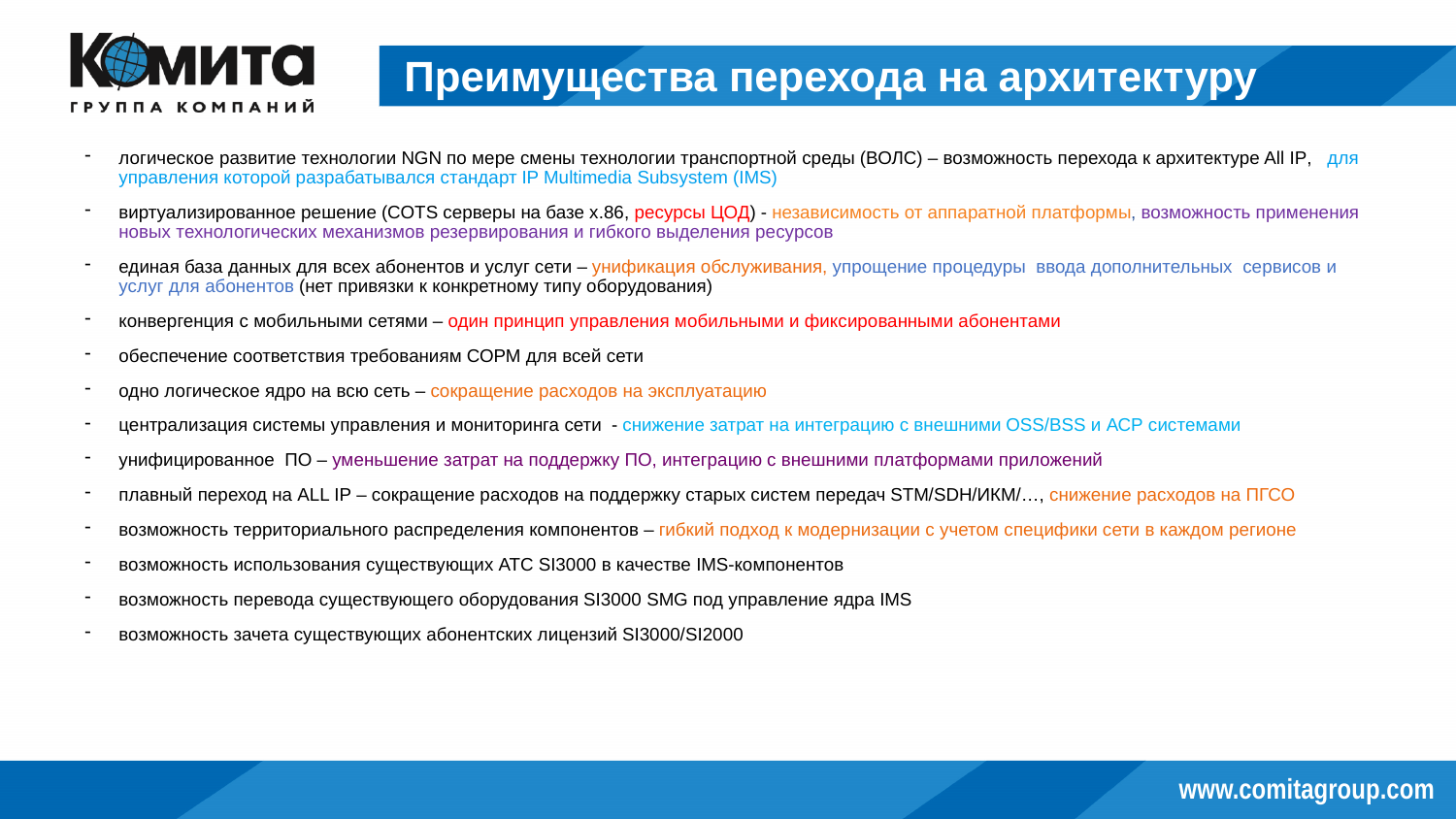

# Преимущества перехода на архитектуру
логическое развитие технологии NGN по мере смены технологии транспортной среды (ВОЛС) – возможность перехода к архитектуре All IP,   для управления которой разрабатывался стандарт IP Multimedia Subsystem (IMS)
виртуализированное решение (COTS серверы на базе х.86, ресурсы ЦОД) - независимость от аппаратной платформы, возможность применения новых технологических механизмов резервирования и гибкого выделения ресурсов
единая база данных для всех абонентов и услуг сети – унификация обслуживания, упрощение процедуры  ввода дополнительных  сервисов и услуг для абонентов (нет привязки к конкретному типу оборудования)
конвергенция с мобильными сетями – один принцип управления мобильными и фиксированными абонентами
обеспечение соответствия требованиям СОРМ для всей сети
одно логическое ядро на всю сеть – сокращение расходов на эксплуатацию
централизация системы управления и мониторинга сети  - снижение затрат на интеграцию с внешними OSS/BSS и АСР системами
унифицированное  ПО – уменьшение затрат на поддержку ПО, интеграцию с внешними платформами приложений
плавный переход на ALL IP – сокращение расходов на поддержку старых систем передач STM/SDH/ИКМ/…, снижение расходов на ПГСО
возможность территориального распределения компонентов – гибкий подход к модернизации с учетом специфики сети в каждом регионе
возможность использования существующих АТС SI3000 в качестве IMS-компонентов
возможность перевода существующего оборудования SI3000 SMG под управление ядра IMS
возможность зачета существующих абонентских лицензий SI3000/SI2000